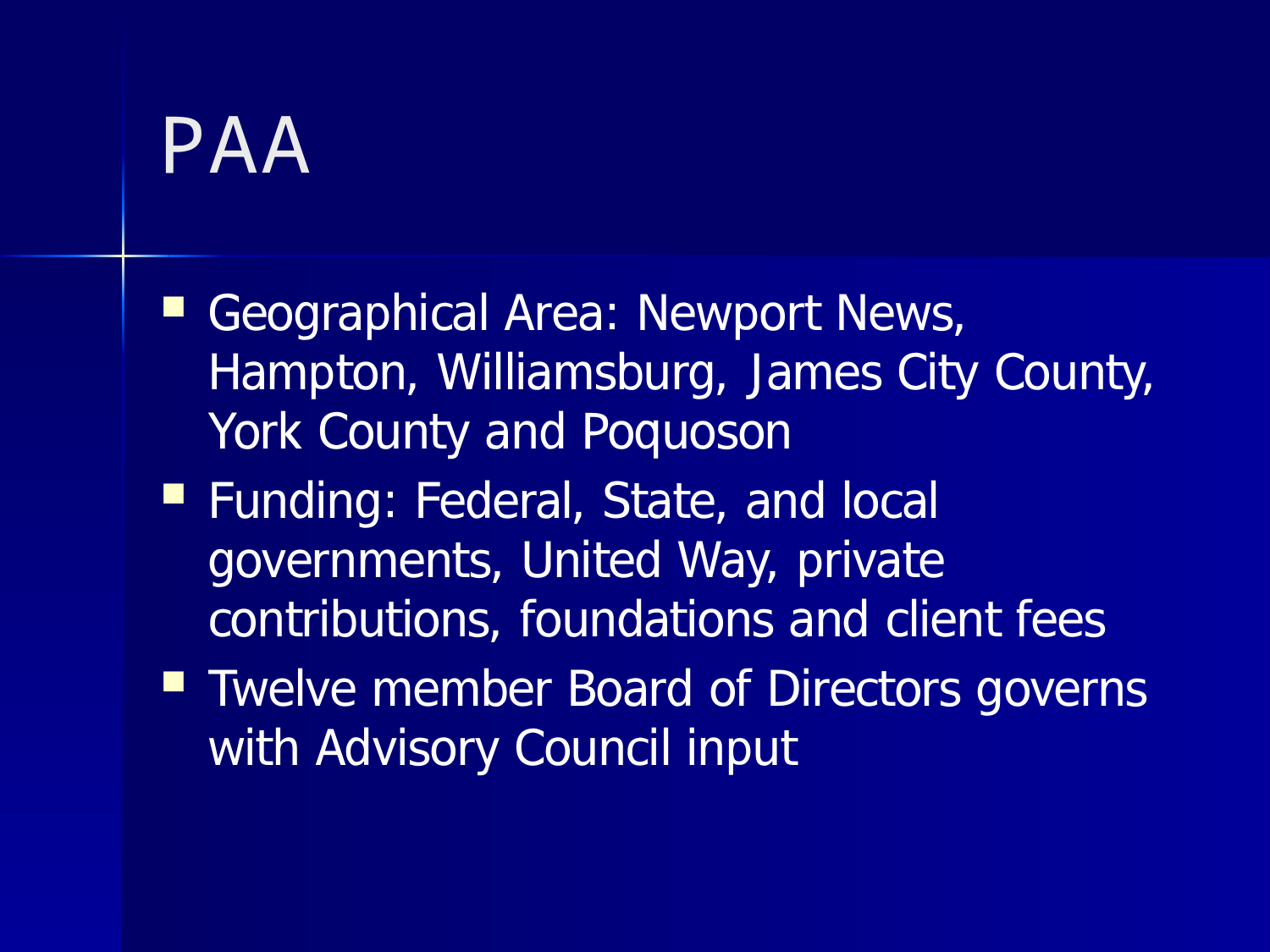

# PAA
Geographical Area: Newport News, Hampton, Williamsburg, James City County, York County and Poquoson
Funding: Federal, State, and local governments, United Way, private contributions, foundations and client fees
Twelve member Board of Directors governs with Advisory Council input